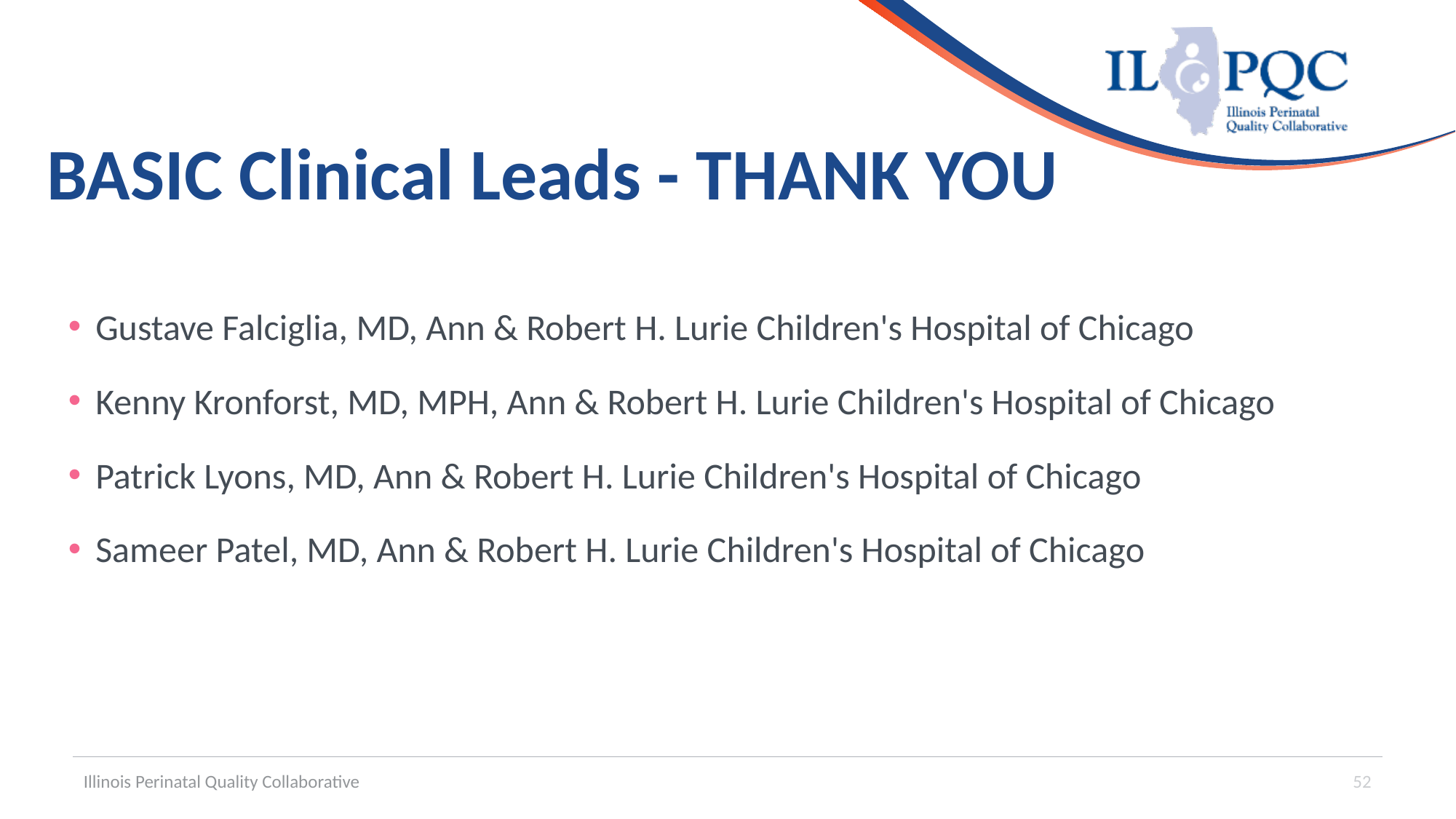

# BASIC Clinical Leads - THANK YOU
Gustave Falciglia, MD, Ann & Robert H. Lurie Children's Hospital of Chicago
Kenny Kronforst, MD, MPH, Ann & Robert H. Lurie Children's Hospital of Chicago
Patrick Lyons, MD, Ann & Robert H. Lurie Children's Hospital of Chicago
Sameer Patel, MD, Ann & Robert H. Lurie Children's Hospital of Chicago
Illinois Perinatal Quality Collaborative
52